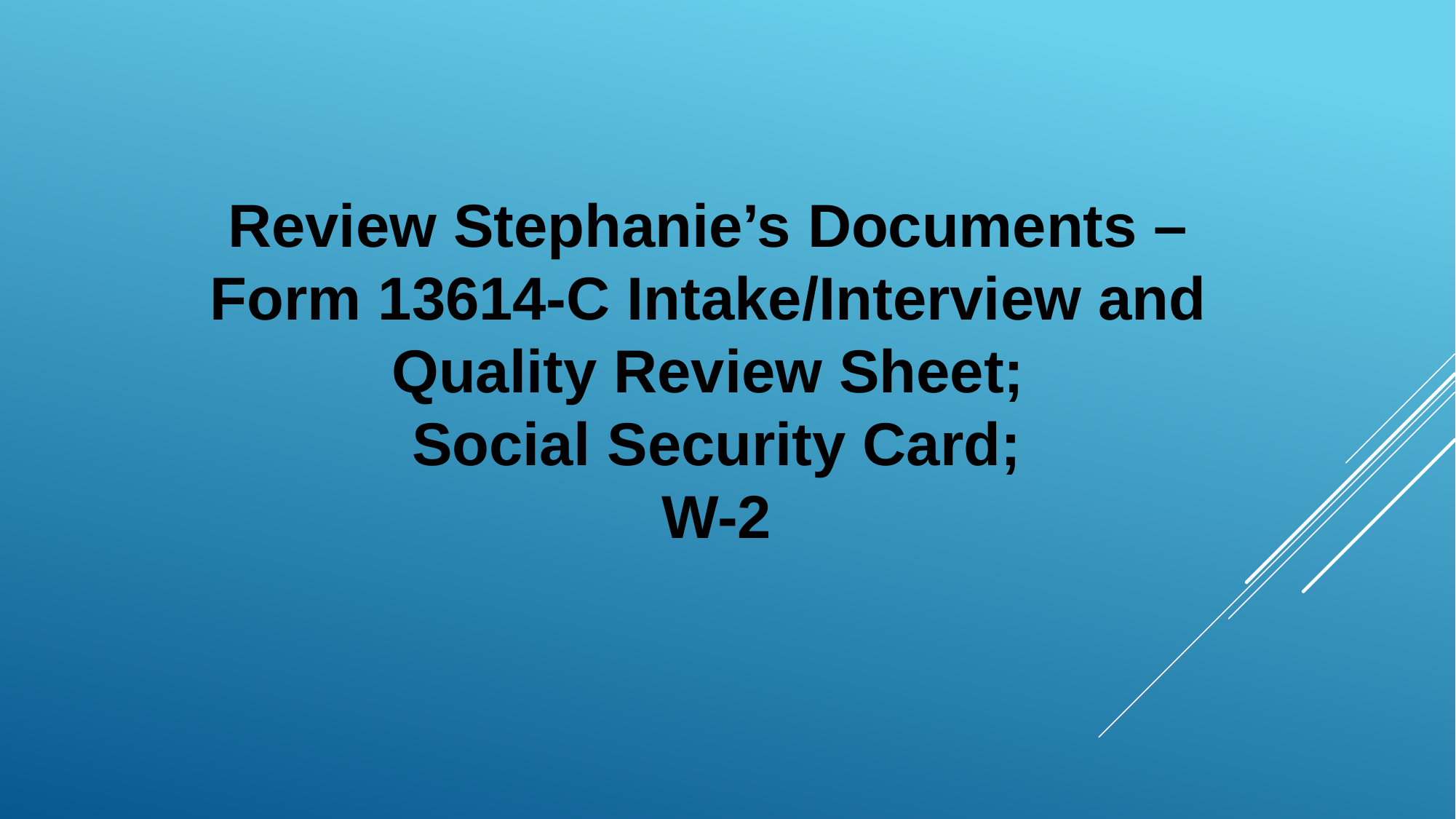

Review Stephanie’s Documents –
Form 13614-C Intake/Interview and
Quality Review Sheet;
Social Security Card;
W-2